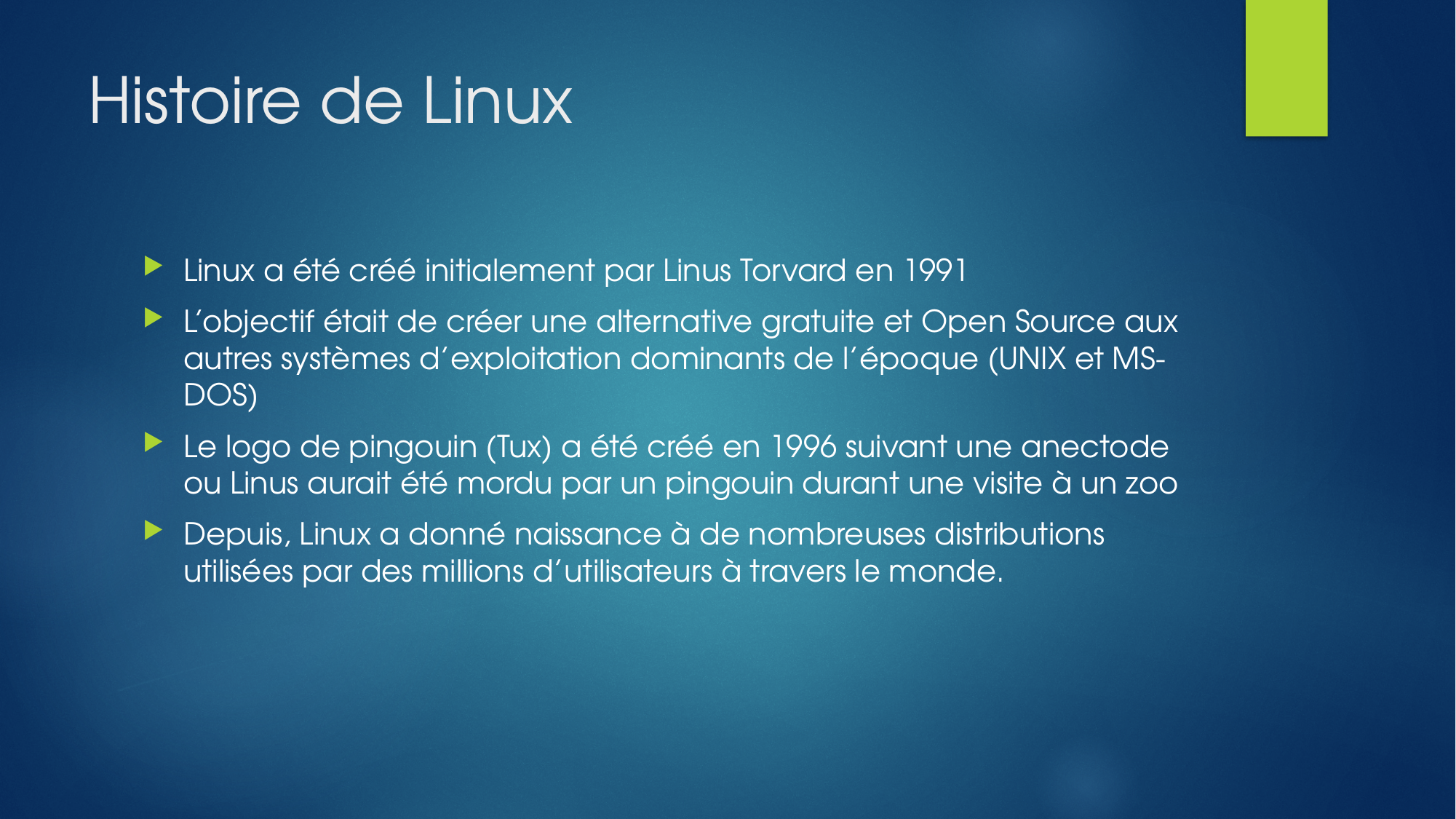

# Histoire de Linux
Linux a été créé initialement par Linus Torvard en 1991
L’objectif était de créer une alternative gratuite et Open Source aux autres systèmes d’exploitation dominants de l’époque (UNIX et MS-DOS)
Le logo de pingouin (Tux) a été créé en 1996 suivant une anectode ou Linus aurait été mordu par un pingouin durant une visite à un zoo
Depuis, Linux a donné naissance à de nombreuses distributions utilisées par des millions d’utilisateurs à travers le monde.